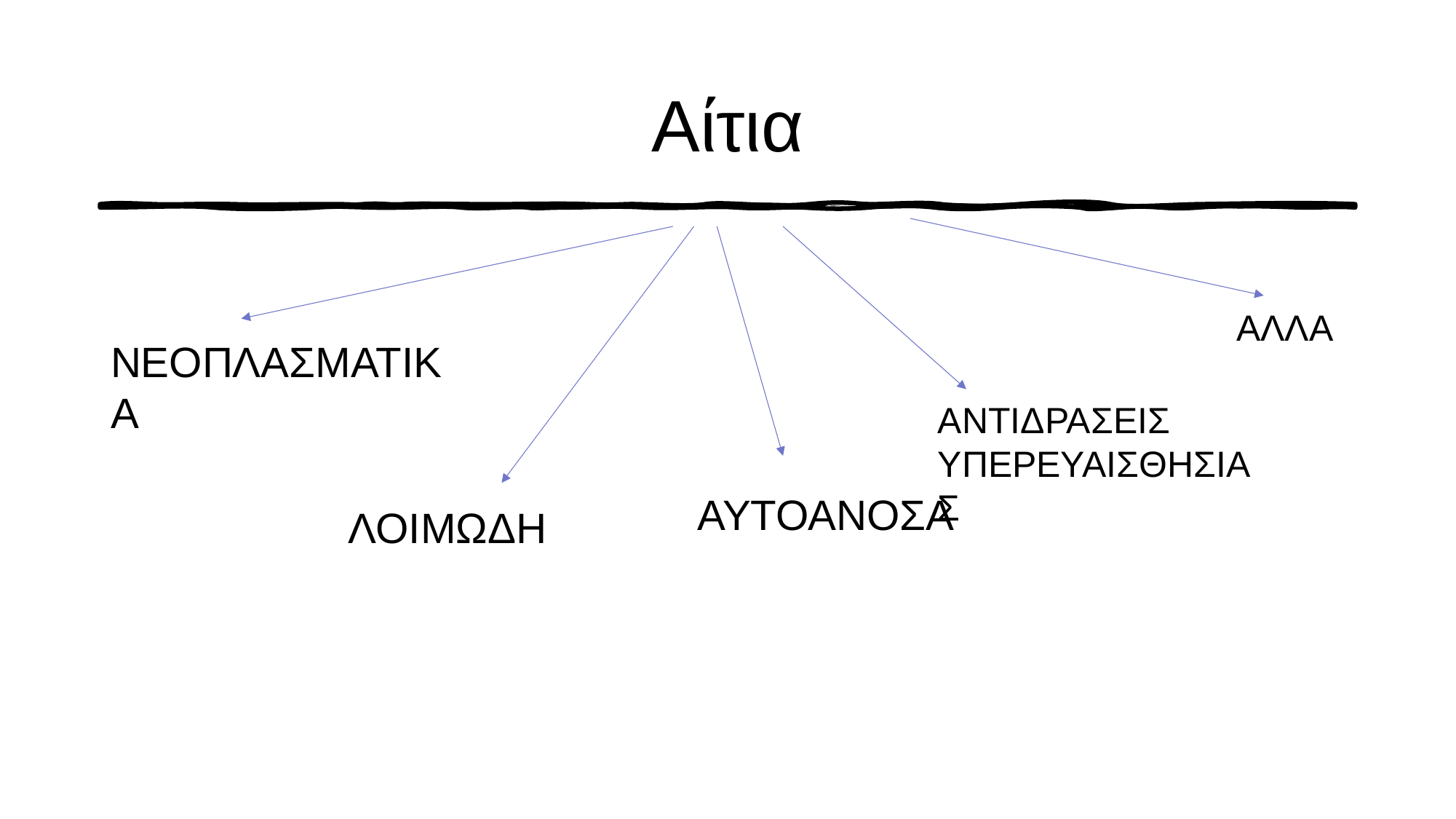

# Αίτια
ΑΛΛΑ
ΝΕΟΠΛΑΣΜΑΤΙΚΑ
ΑΝΤΙΔΡΑΣΕΙΣ ΥΠΕΡΕΥΑΙΣΘΗΣΙΑΣ
ΑΥΤΟΑΝΟΣΑ
ΛΟΙΜΩΔΗ